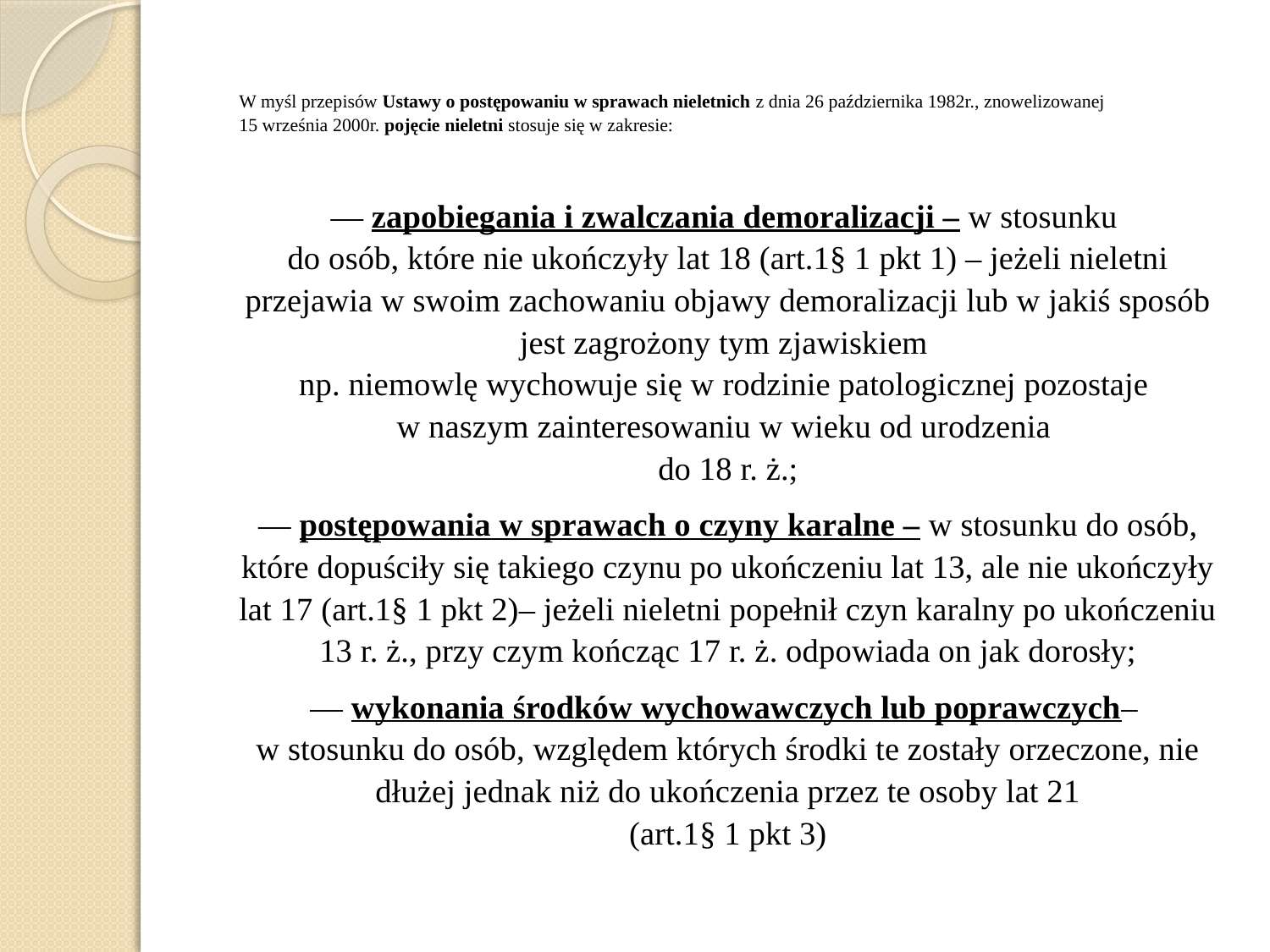

# W myśl przepisów Ustawy o postępowaniu w sprawach nieletnich z dnia 26 października 1982r., znowelizowanej 15 września 2000r. pojęcie nieletni stosuje się w zakresie:
— zapobiegania i zwalczania demoralizacji – w stosunku
do osób, które nie ukończyły lat 18 (art.1§ 1 pkt 1) – jeżeli nieletni przejawia w swoim zachowaniu objawy demoralizacji lub w jakiś sposób jest zagrożony tym zjawiskiem
np. niemowlę wychowuje się w rodzinie patologicznej pozostaje
w naszym zainteresowaniu w wieku od urodzenia
do 18 r. ż.;
— postępowania w sprawach o czyny karalne – w stosunku do osób, które dopuściły się takiego czynu po ukończeniu lat 13, ale nie ukończyły lat 17 (art.1§ 1 pkt 2)– jeżeli nieletni popełnił czyn karalny po ukończeniu 13 r. ż., przy czym kończąc 17 r. ż. odpowiada on jak dorosły;
— wykonania środków wychowawczych lub poprawczych–
w stosunku do osób, względem których środki te zostały orzeczone, nie dłużej jednak niż do ukończenia przez te osoby lat 21
(art.1§ 1 pkt 3)